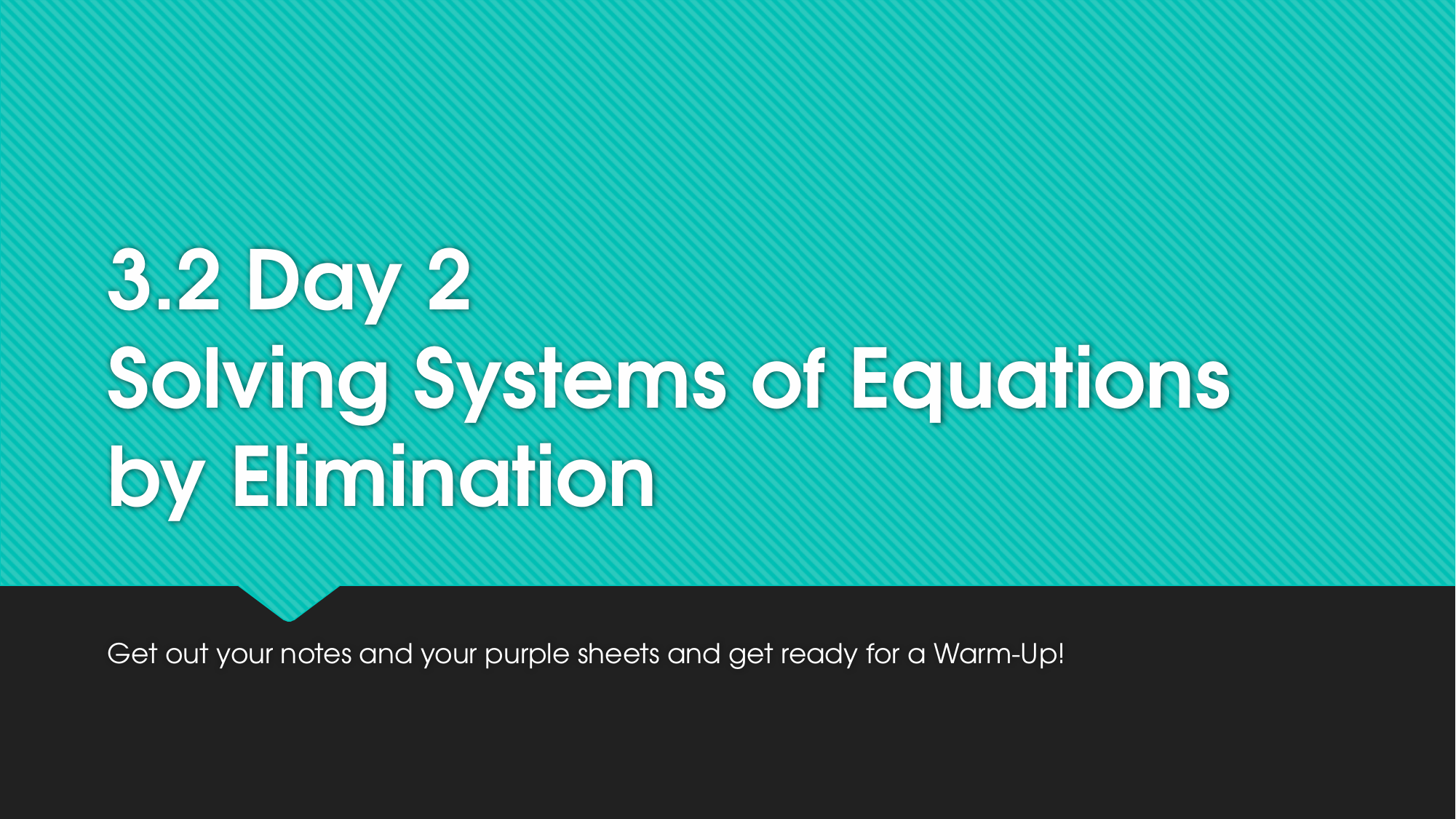

# 3.2 Day 2 Solving Systems of Equations by Elimination
Get out your notes and your purple sheets and get ready for a Warm-Up!